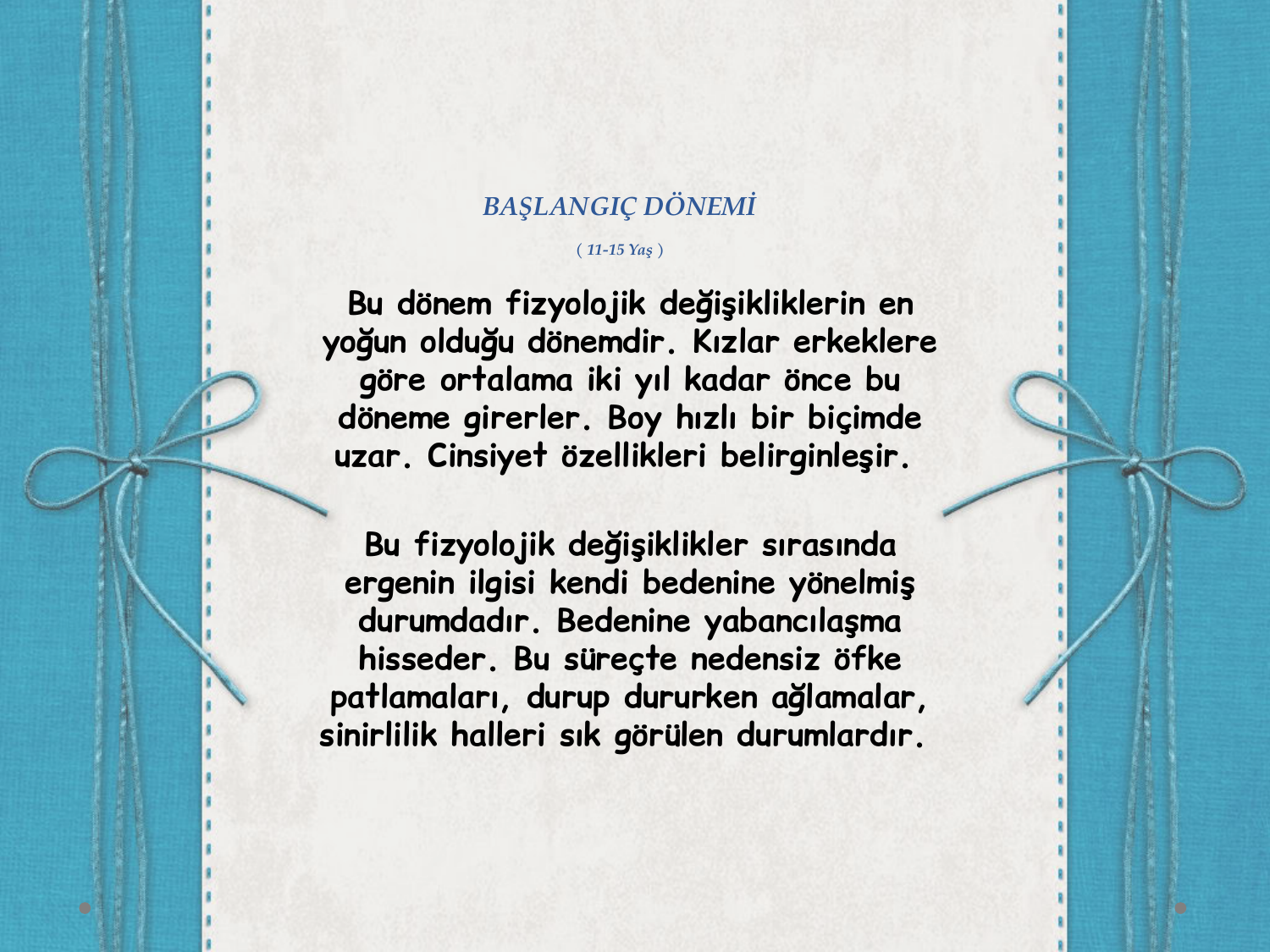

# BAŞLANGIÇ DÖNEMİ ( 11-15 Yaş )
Bu dönem fizyolojik değişikliklerin en yoğun olduğu dönemdir. Kızlar erkeklere göre ortalama iki yıl kadar önce bu döneme girerler. Boy hızlı bir biçimde uzar. Cinsiyet özellikleri belirginleşir.

Bu fizyolojik değişiklikler sırasında ergenin ilgisi kendi bedenine yönelmiş durumdadır. Bedenine yabancılaşma hisseder. Bu süreçte nedensiz öfke patlamaları, durup dururken ağlamalar, sinirlilik halleri sık görülen durumlardır.